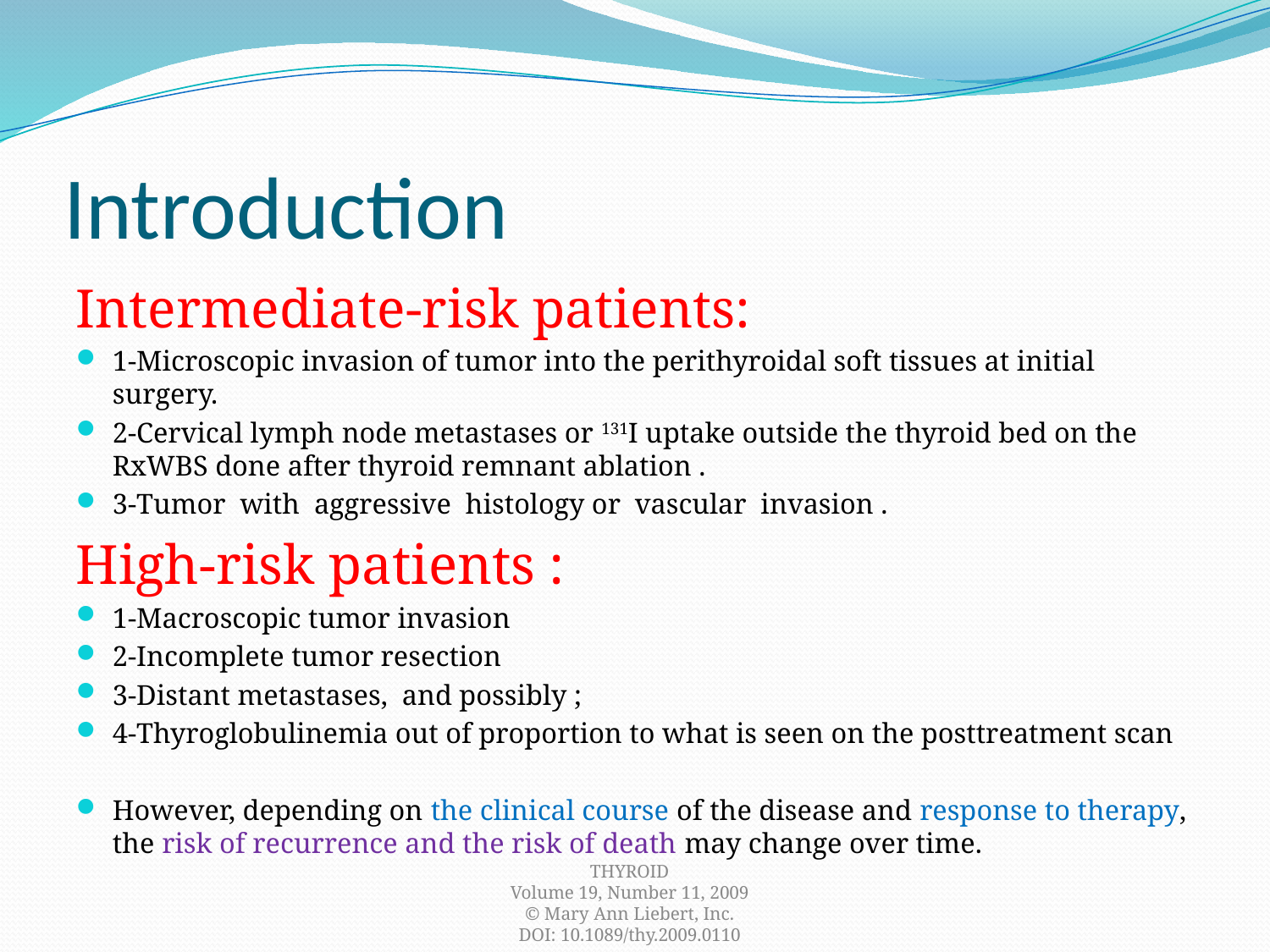

# Introduction
Intermediate-risk patients:
1-Microscopic invasion of tumor into the perithyroidal soft tissues at initial surgery.
2-Cervical lymph node metastases or 131I uptake outside the thyroid bed on the RxWBS done after thyroid remnant ablation .
3-Tumor  with  aggressive  histology or  vascular  invasion .
High-risk patients :
1-Macroscopic tumor invasion
2-Incomplete tumor resection
3-Distant metastases,  and possibly ;
4-Thyroglobulinemia out of proportion to what is seen on the posttreatment scan

However, depending on the clinical course of the disease and response to therapy, the risk of recurrence and the risk of death may change over time.

THYROID
Volume 19, Number 11, 2009
© Mary Ann Liebert, Inc.
DOI: 10.1089/thy.2009.0110